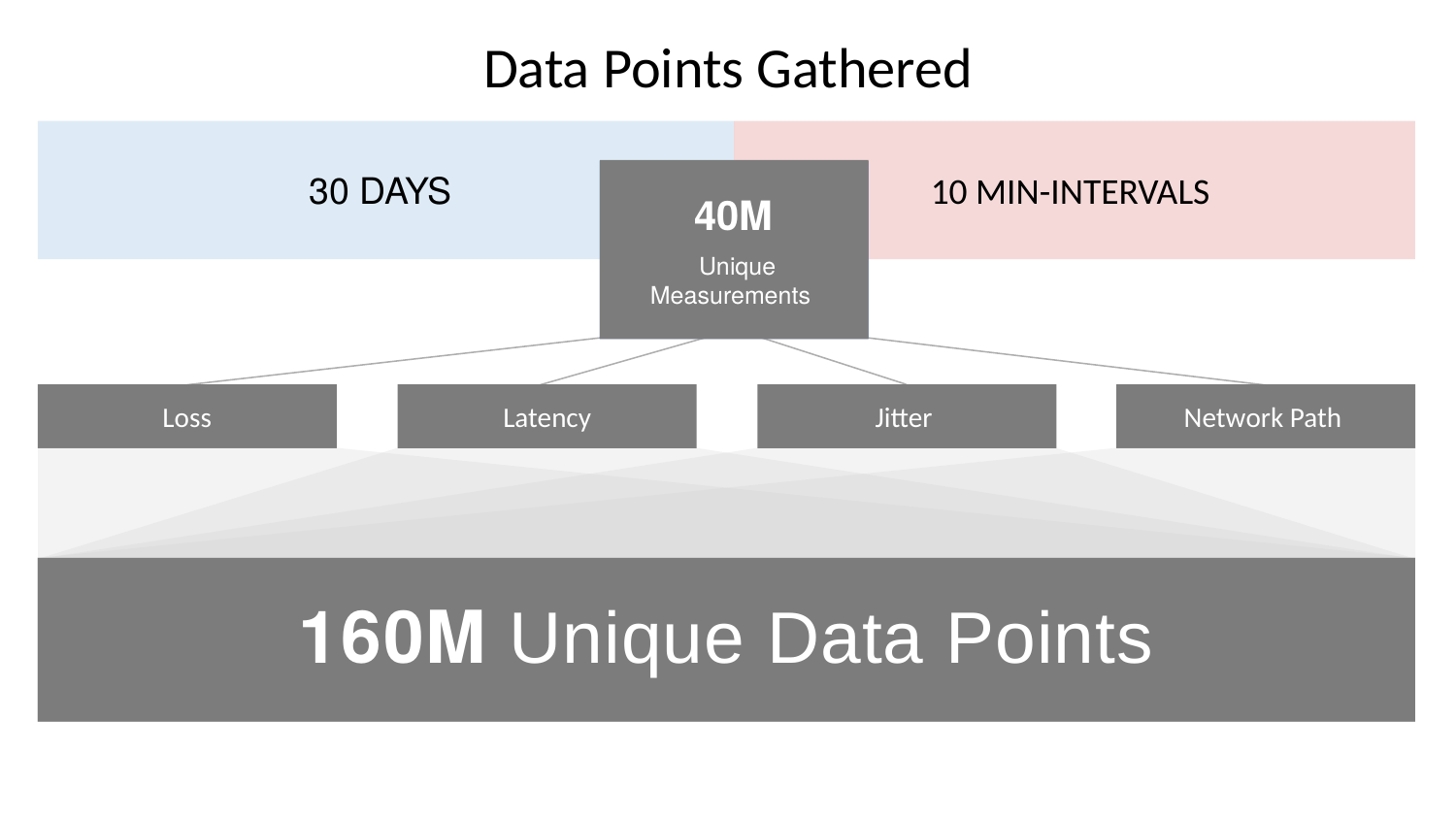

Data Points Gathered
30 DAYS
10 MIN-INTERVALS
40M
 Unique Measurements
20M
 Unique Measurements
Latency

80M Unique Measurements
Jitter

120M Unique Measurements
Network Path

160M Unique Data Points
Loss

40M Unique Measurements